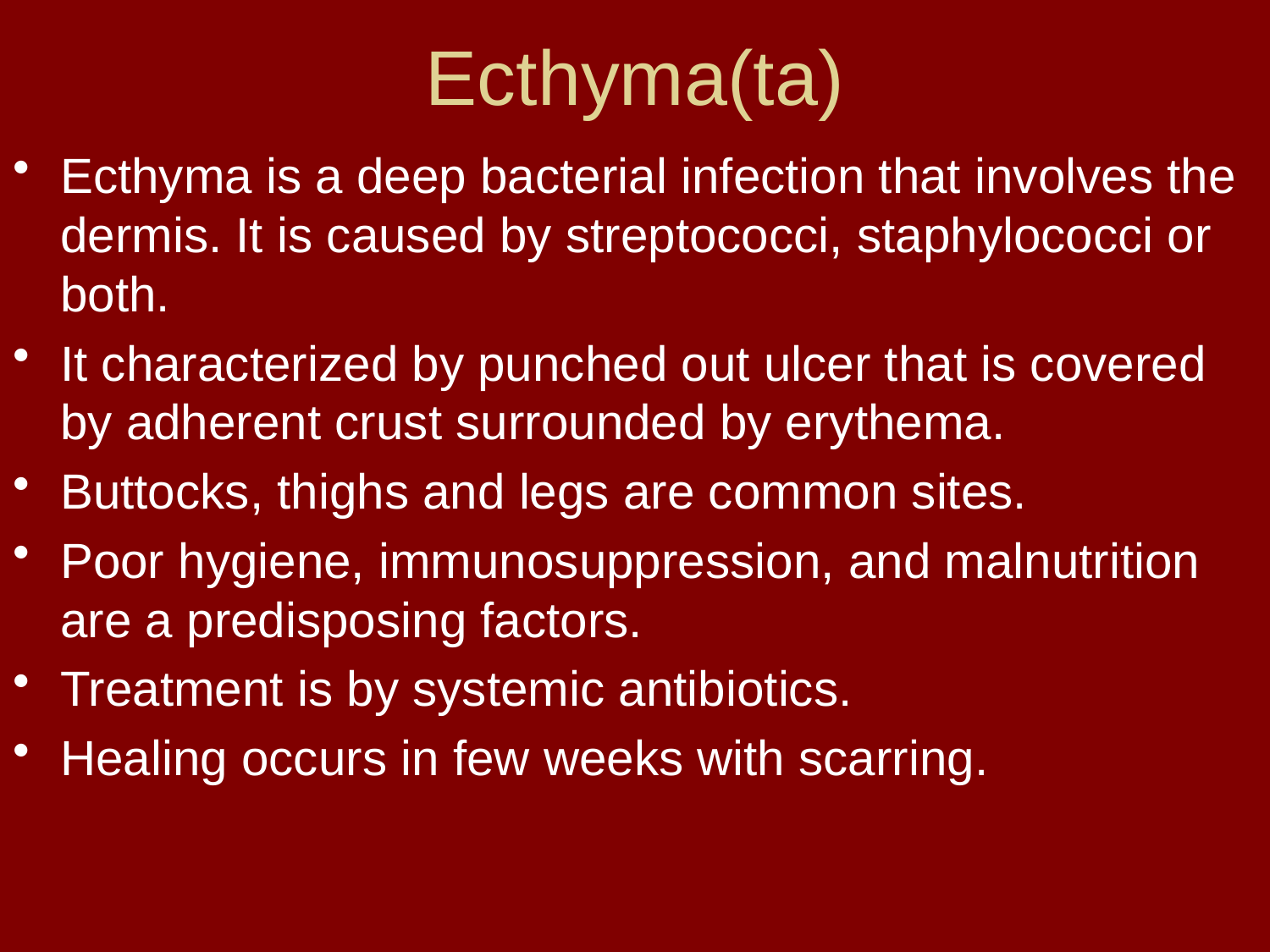

# Ecthyma(ta)
Ecthyma is a deep bacterial infection that involves the dermis. It is caused by streptococci, staphylococci or both.
It characterized by punched out ulcer that is covered by adherent crust surrounded by erythema.
Buttocks, thighs and legs are common sites.
Poor hygiene, immunosuppression, and malnutrition are a predisposing factors.
Treatment is by systemic antibiotics.
Healing occurs in few weeks with scarring.